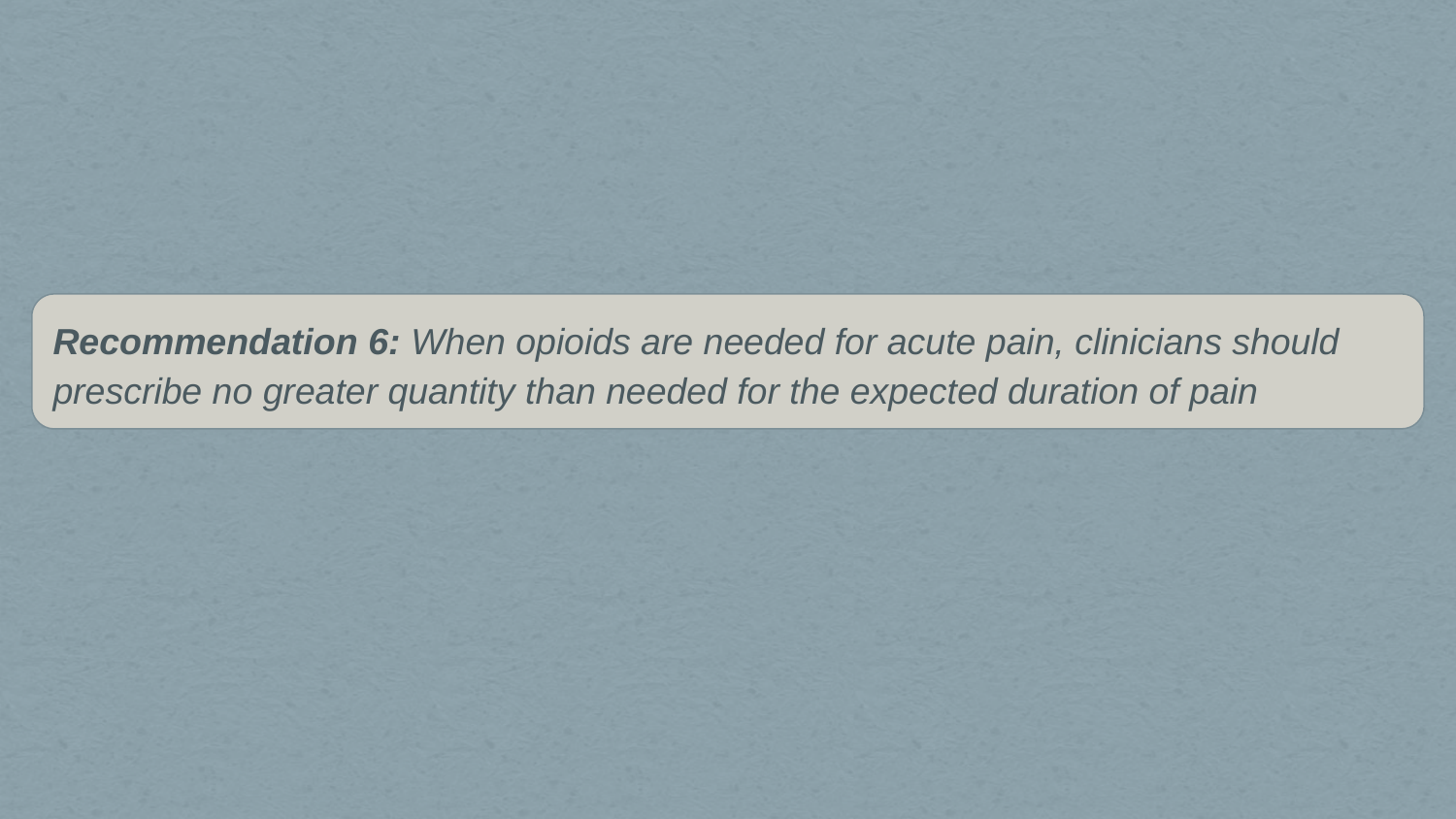

Recommendation 6: When opioids are needed for acute pain, clinicians should prescribe no greater quantity than needed for the expected duration of pain